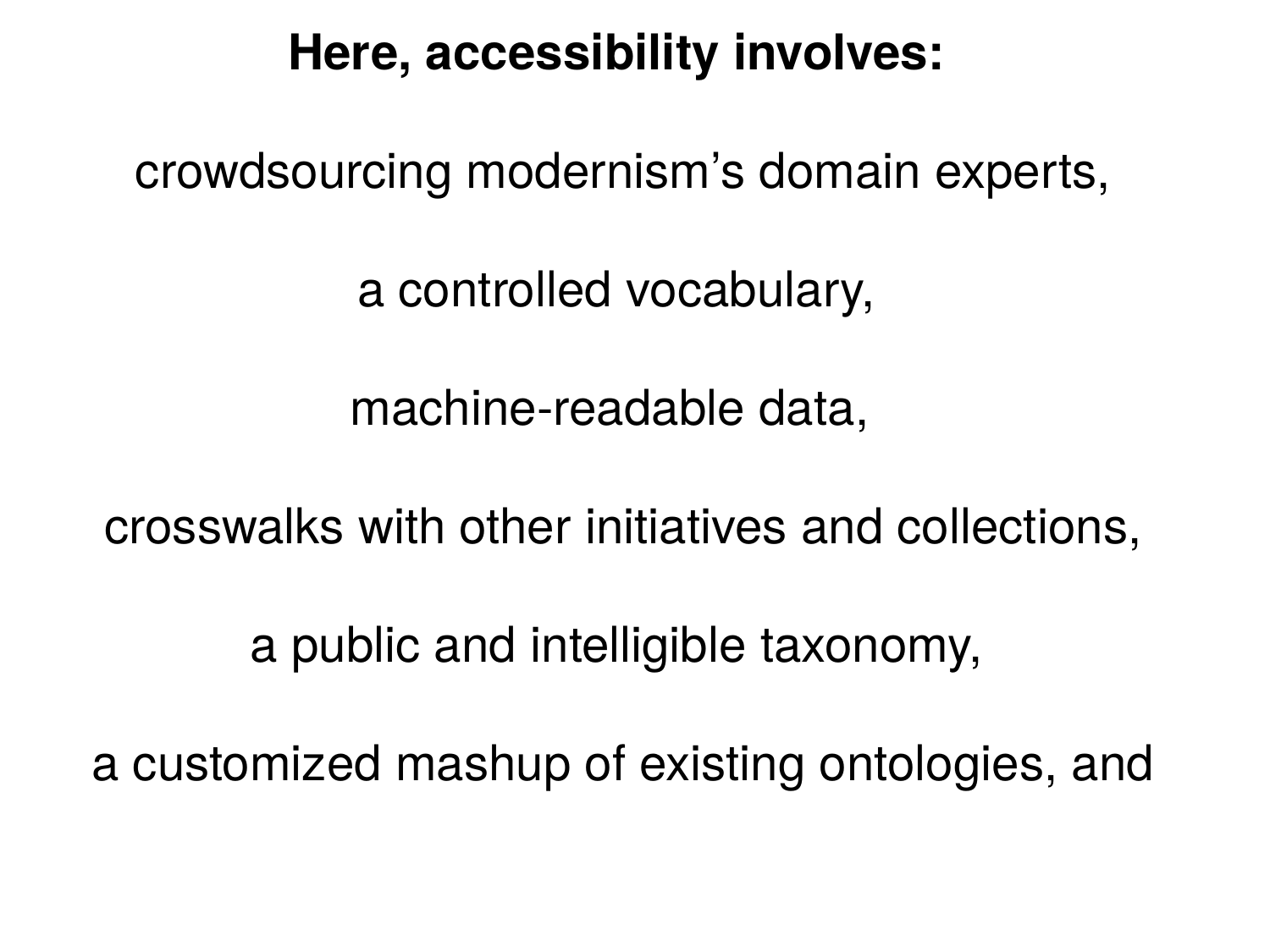

# Here, accessibility involves: crowdsourcing modernism’s domain experts, a controlled vocabulary, machine-readable data, crosswalks with other initiatives and collections, a public and intelligible taxonomy, a customized mashup of existing ontologies, and